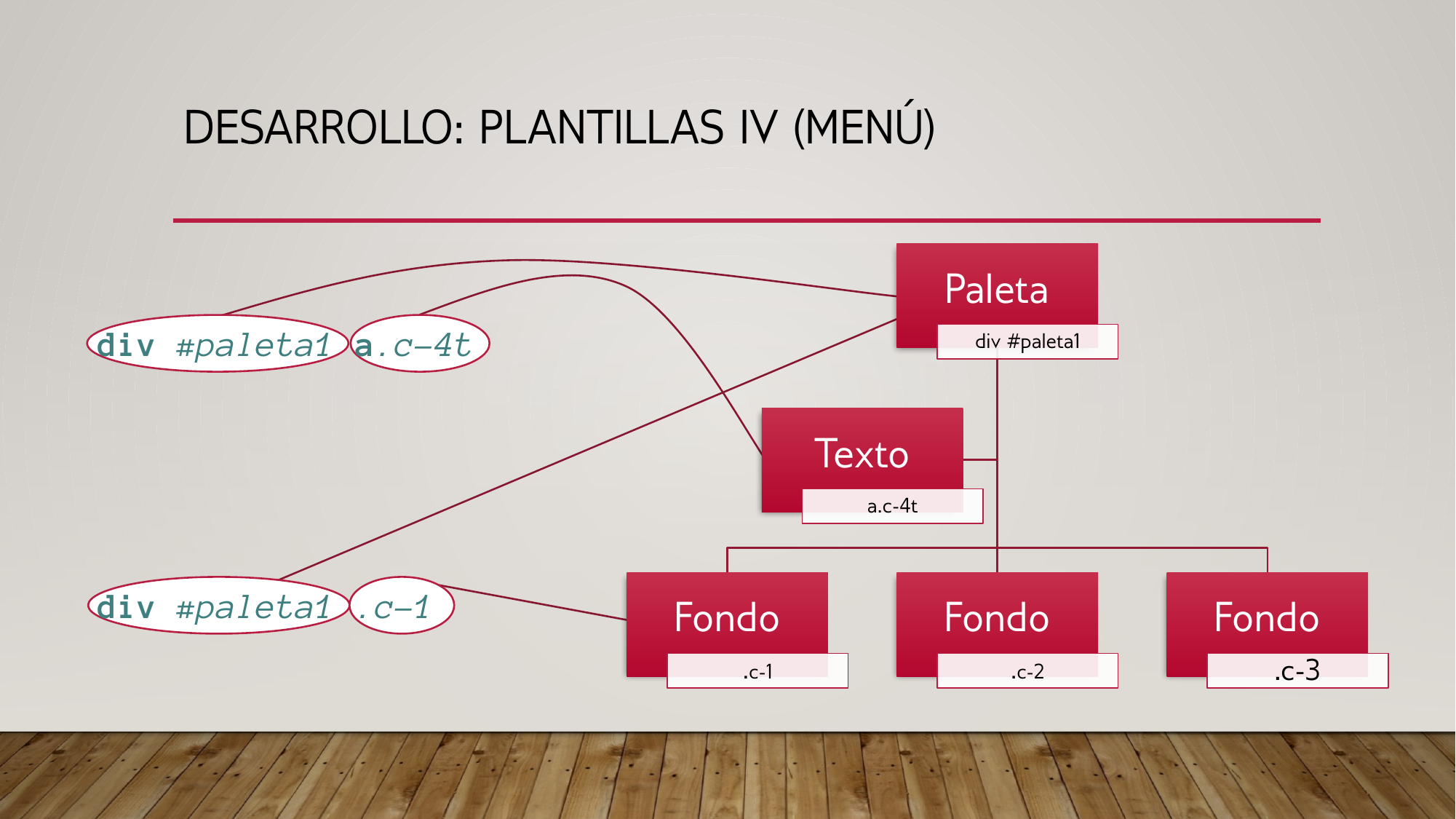

# Desarrollo: Plantillas IV (Menú)
Paleta
div #paleta1
Fondo
.c-1
Fondo
.c-2
Fondo
.c-3
Texto
a.c-4t

div #paleta1 a.c-4t

div #paleta1 .c-1